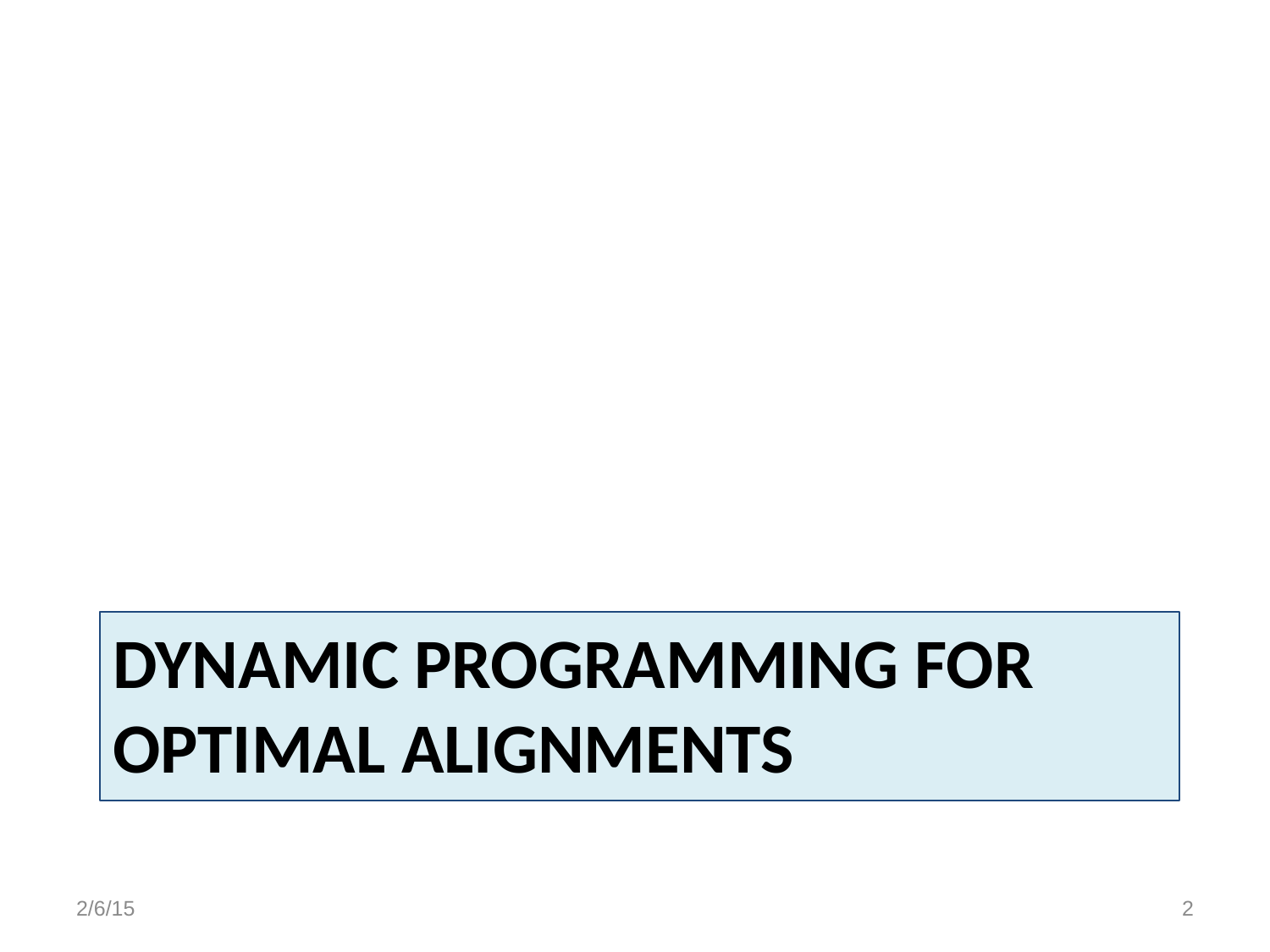

# Dynamic programming for optimal alignmenTs
2/6/15
2